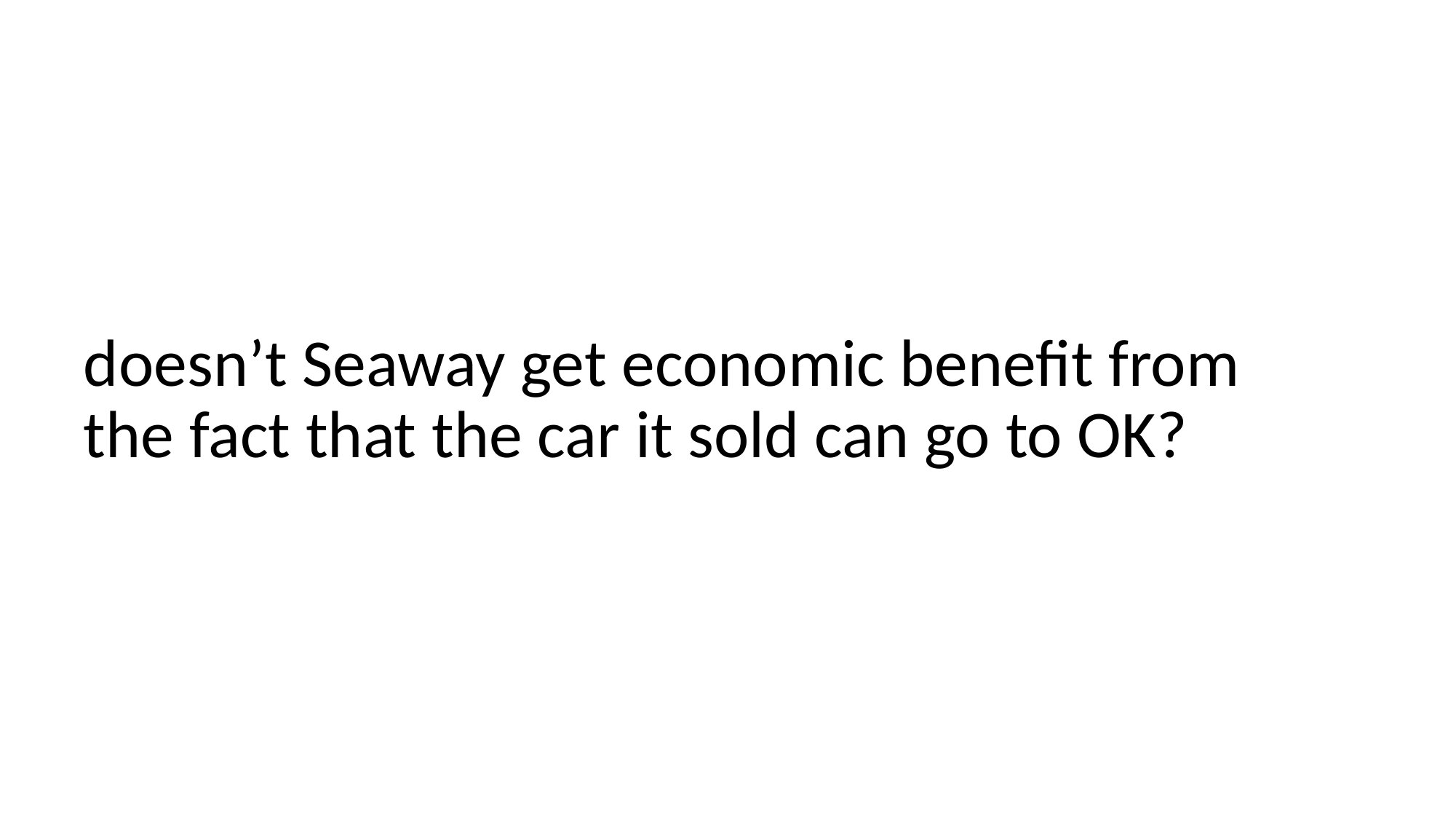

# doesn’t Seaway get economic benefit from the fact that the car it sold can go to OK?